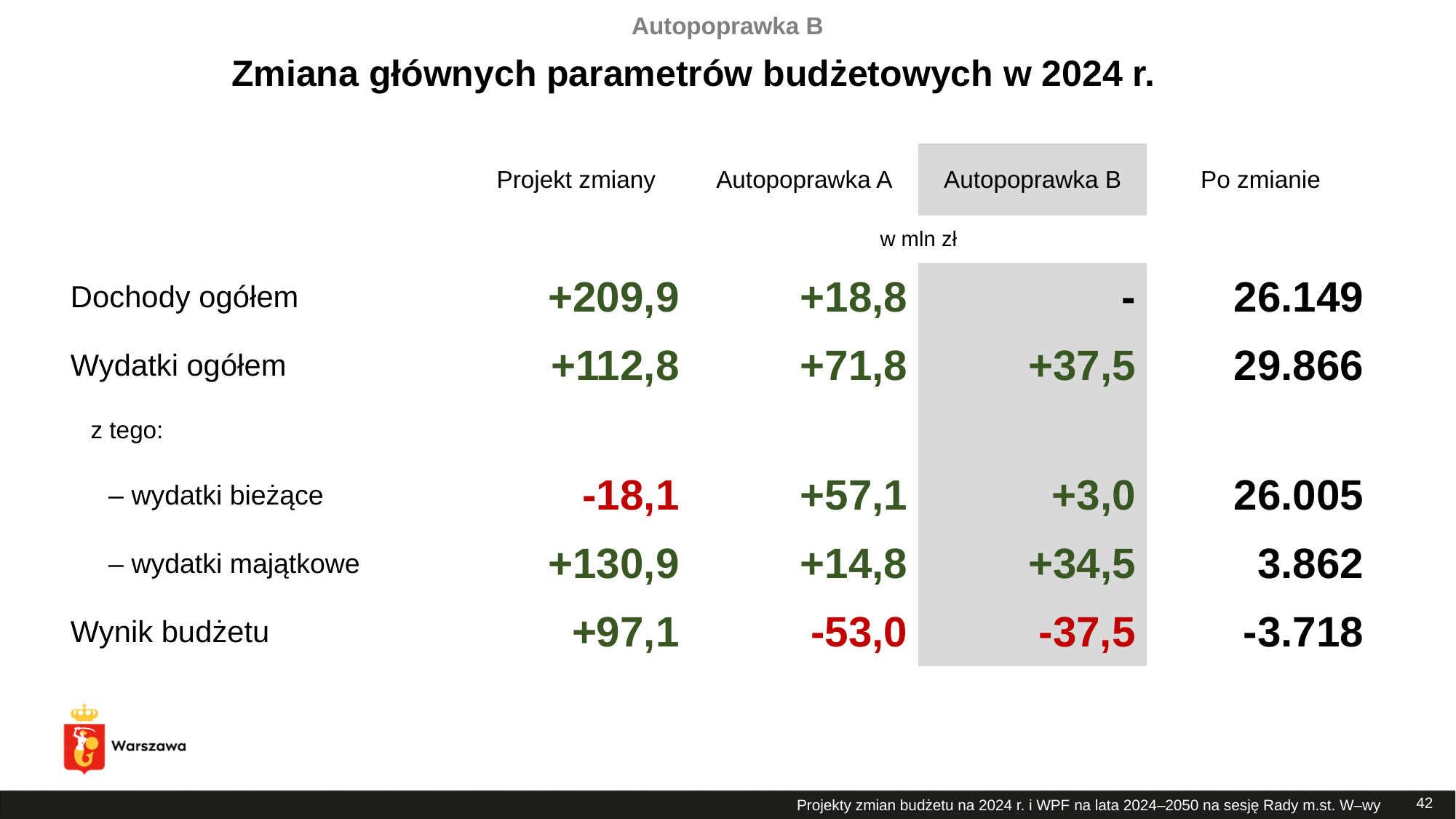

Autopoprawka B
# Zmiana głównych parametrów budżetowych w 2024 r.
|  | Projekt zmiany | Autopoprawka A | Autopoprawka B | Po zmianie |
| --- | --- | --- | --- | --- |
|  | w mln zł |  |  |  |
| Dochody ogółem | +209,9 | +18,8 | - | 26.149 |
| Wydatki ogółem | +112,8 | +71,8 | +37,5 | 29.866 |
| z tego: |  |  |  |  |
| – wydatki bieżące | -18,1 | +57,1 | +3,0 | 26.005 |
| – wydatki majątkowe | +130,9 | +14,8 | +34,5 | 3.862 |
| Wynik budżetu | +97,1 | -53,0 | -37,5 | -3.718 |
|  |  |  |  |  |
42
Projekty zmian budżetu na 2024 r. i WPF na lata 2024–2050 na sesję Rady m.st. W–wy